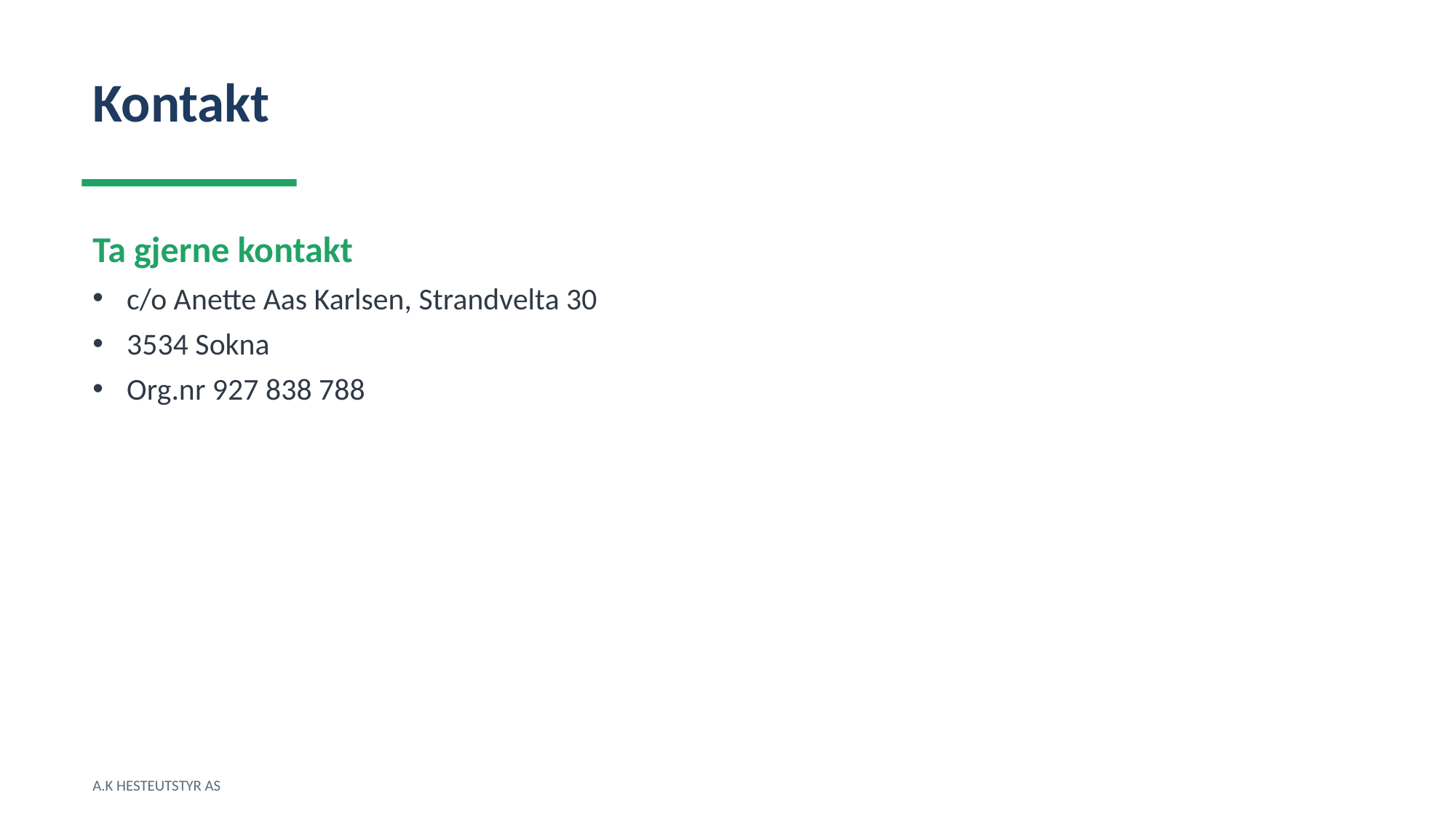

Kontakt

Ta gjerne kontakt
c/o Anette Aas Karlsen, Strandvelta 30
3534 Sokna
Org.nr 927 838 788
A.K HESTEUTSTYR AS